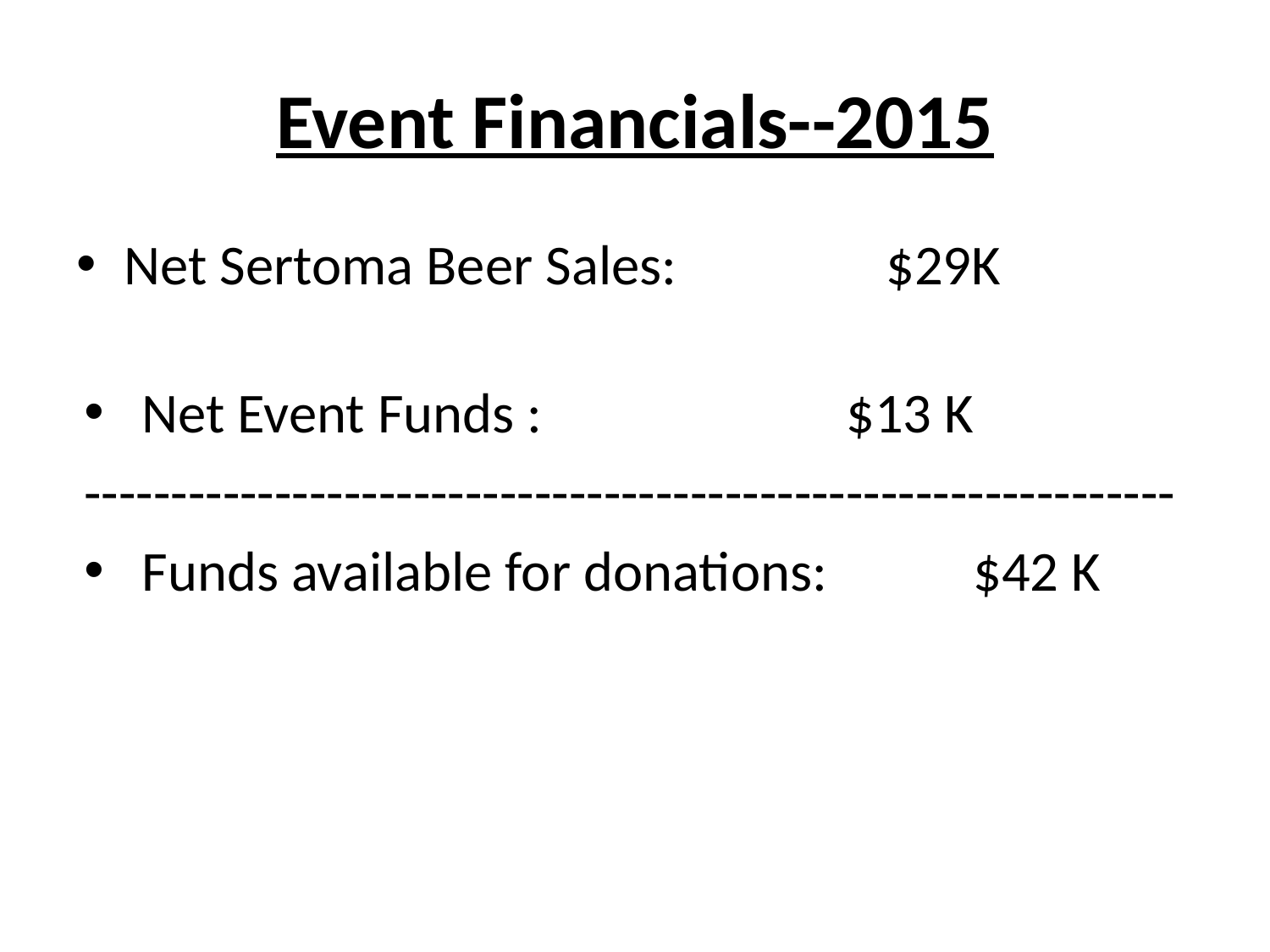

# Event Financials--2015
Net Sertoma Beer Sales: 		$29K

   Net Event Funds :			$13 K
---------------------------------------------------------------
   Funds available for donations:  	$42 K